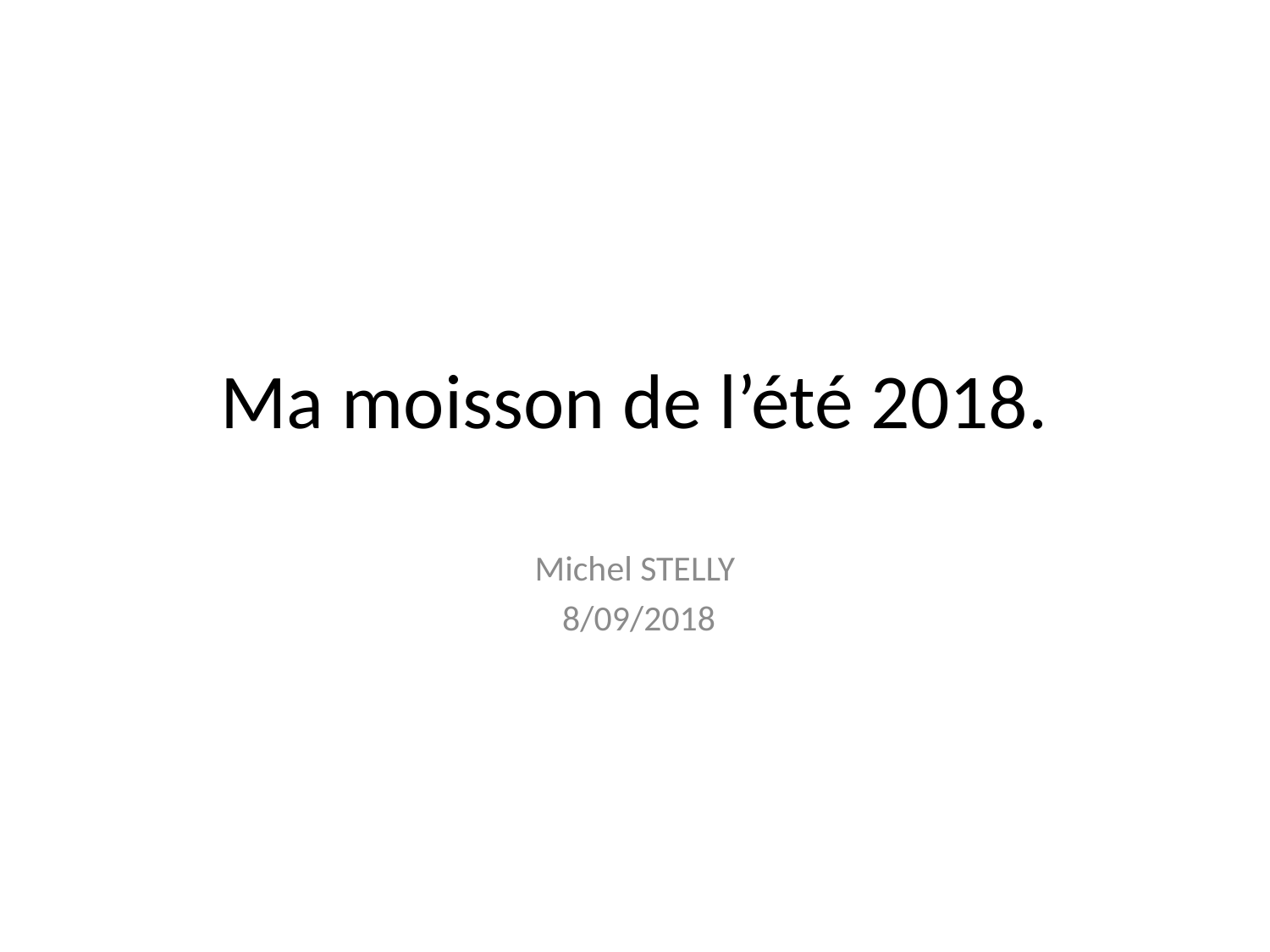

# Ma moisson de l’été 2018.
Michel STELLY
 8/09/2018